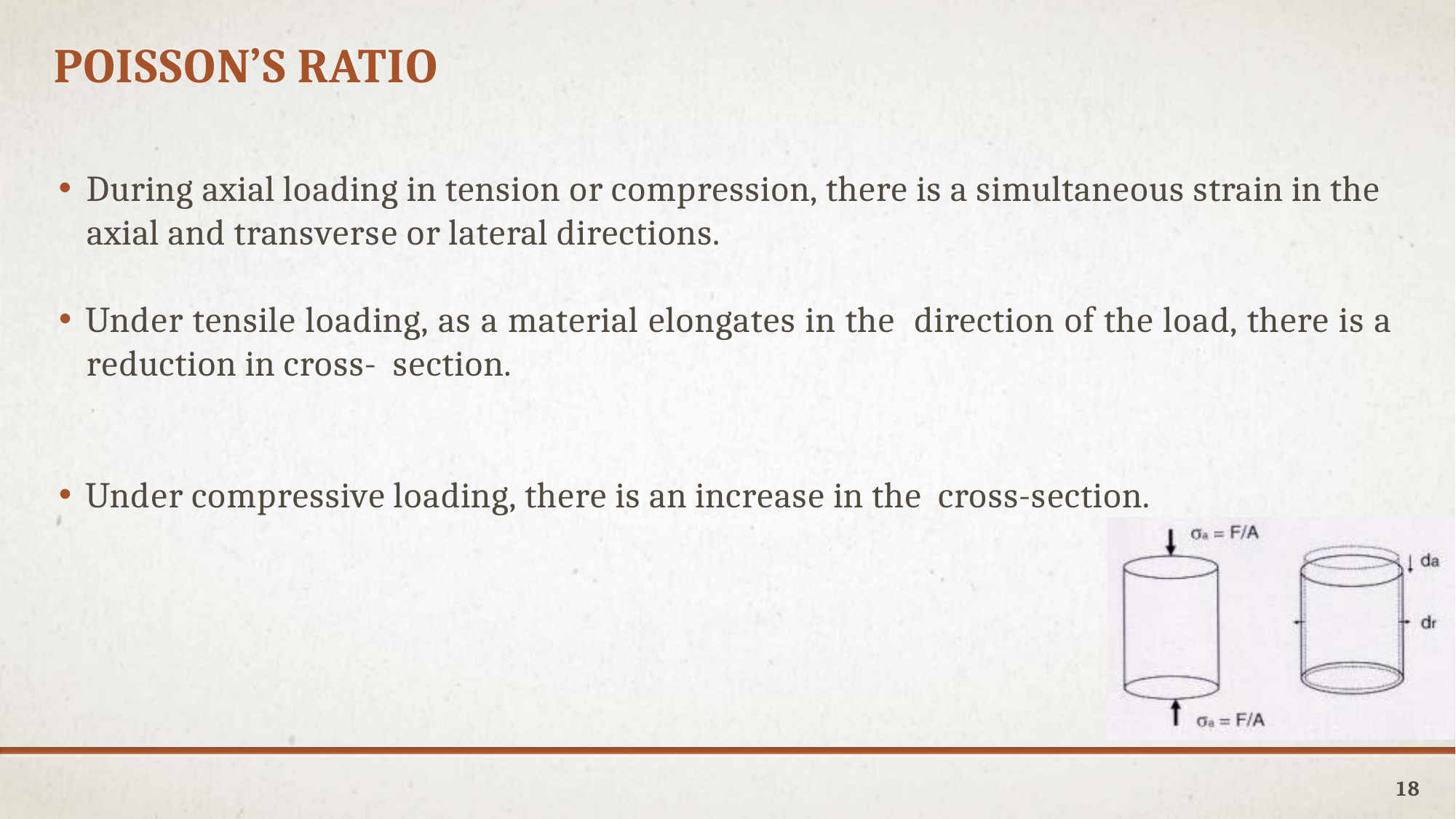

POISSON’S RATIO
During axial loading in tension or compression, there is a simultaneous strain in the  axial and transverse or lateral directions.

Under tensile loading, as a material elongates in the  direction of the load, there is a reduction in cross-  section.

Under compressive loading, there is an increase in the  cross-section.

18